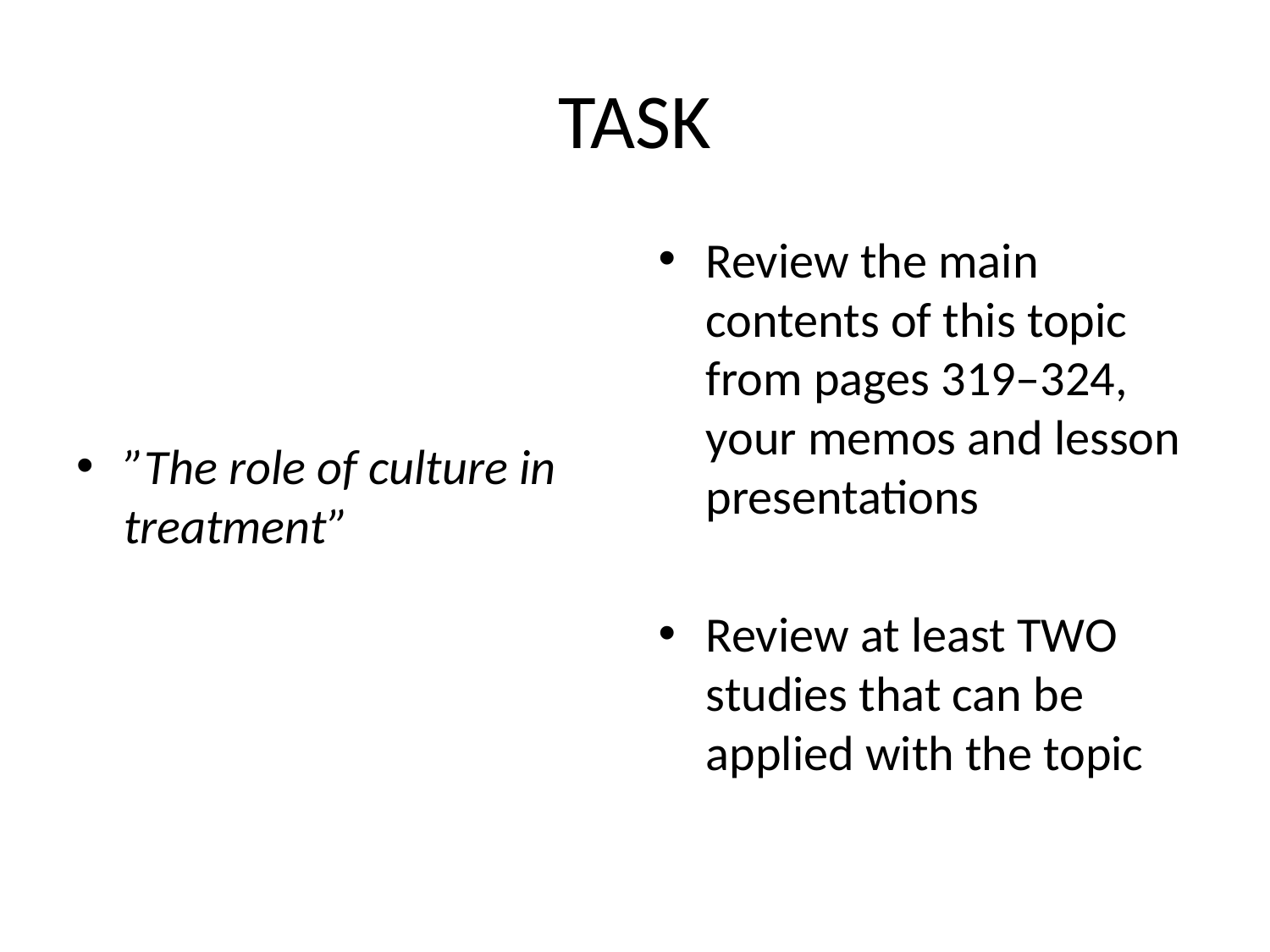

# TASK

”The role of culture in treatment”
Review the main contents of this topic from pages 319–324, your memos and lesson presentations

Review at least TWO studies that can be applied with the topic